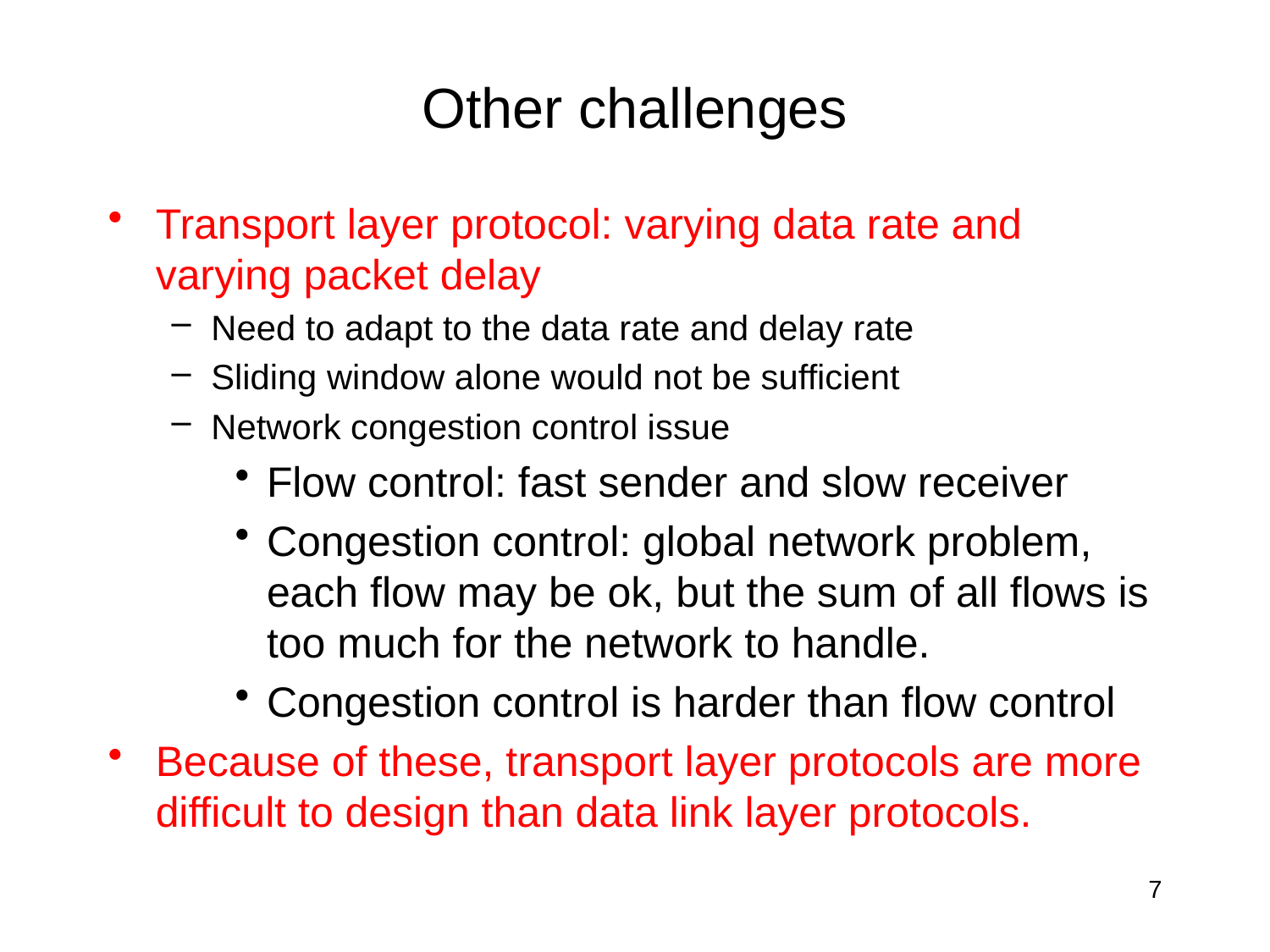

# Other challenges
Transport layer protocol: varying data rate and varying packet delay
Need to adapt to the data rate and delay rate
Sliding window alone would not be sufficient
Network congestion control issue
Flow control: fast sender and slow receiver
Congestion control: global network problem, each flow may be ok, but the sum of all flows is too much for the network to handle.
Congestion control is harder than flow control
Because of these, transport layer protocols are more difficult to design than data link layer protocols.
7